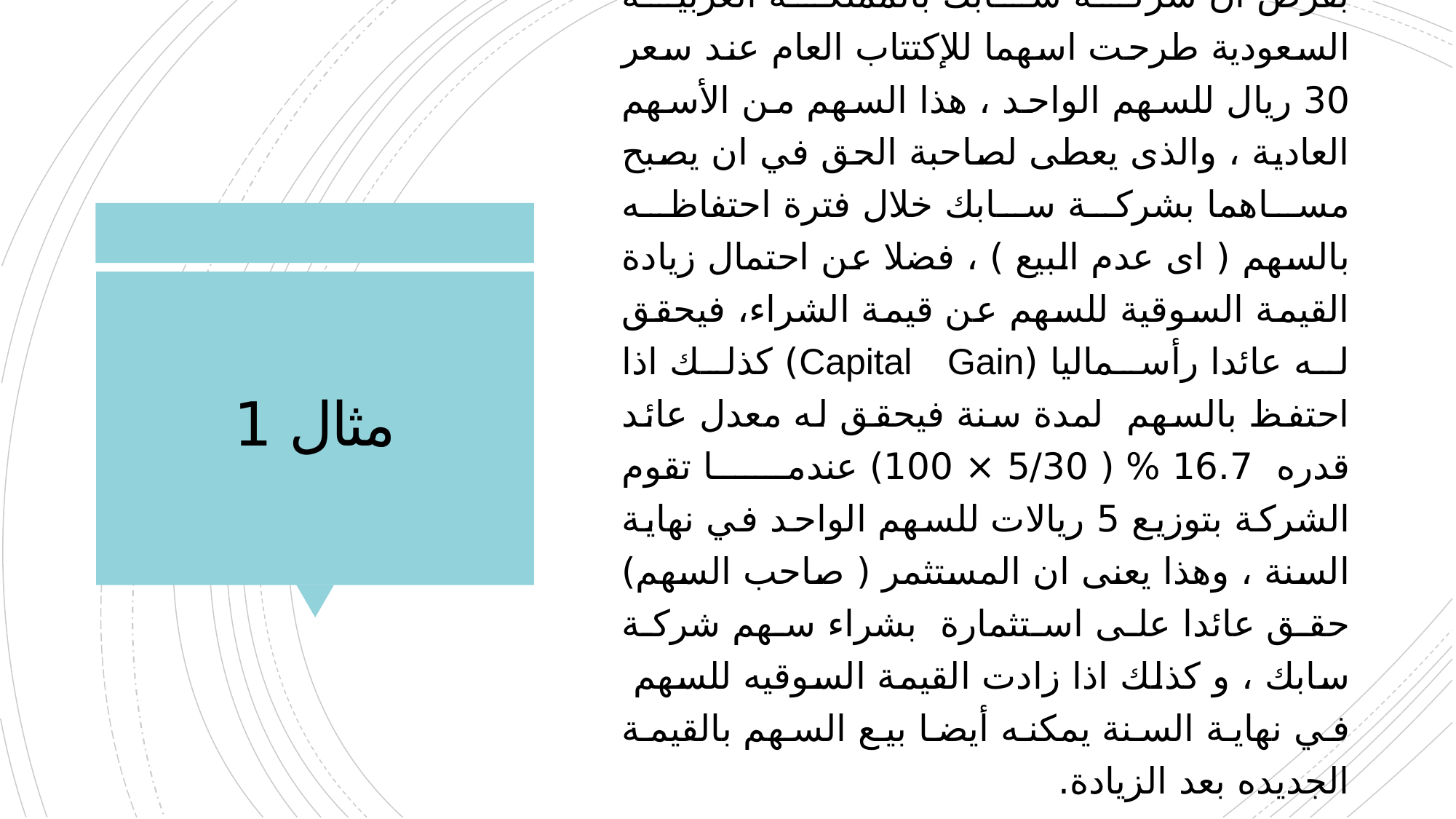

بفرض ان شركة سابك بالمملكة العربية السعودية طرحت اسهما للإكتتاب العام عند سعر 30 ريال للسهم الواحد ، هذا السهم من الأسهم العادية ، والذى يعطى لصاحبة الحق في ان يصبح مساهما بشركة سابك خلال فترة احتفاظه بالسهم ( اى عدم البيع ) ، فضلا عن احتمال زيادة القيمة السوقية للسهم عن قيمة الشراء، فيحقق له عائدا رأسماليا (Capital Gain) كذلك اذا احتفظ بالسهم  لمدة سنة فيحقق له معدل عائد قدره  16.7 % ( 5/30 × 100) عندما تقوم الشركة بتوزيع 5 ريالات للسهم الواحد في نهاية السنة ، وهذا يعنى ان المستثمر ( صاحب السهم) حقق عائدا على استثمارة  بشراء سهم شركة سابك ، و كذلك اذا زادت القيمة السوقيه للسهم  في نهاية السنة يمكنه أيضا بيع السهم بالقيمة الجديده بعد الزيادة.

# مثال 1